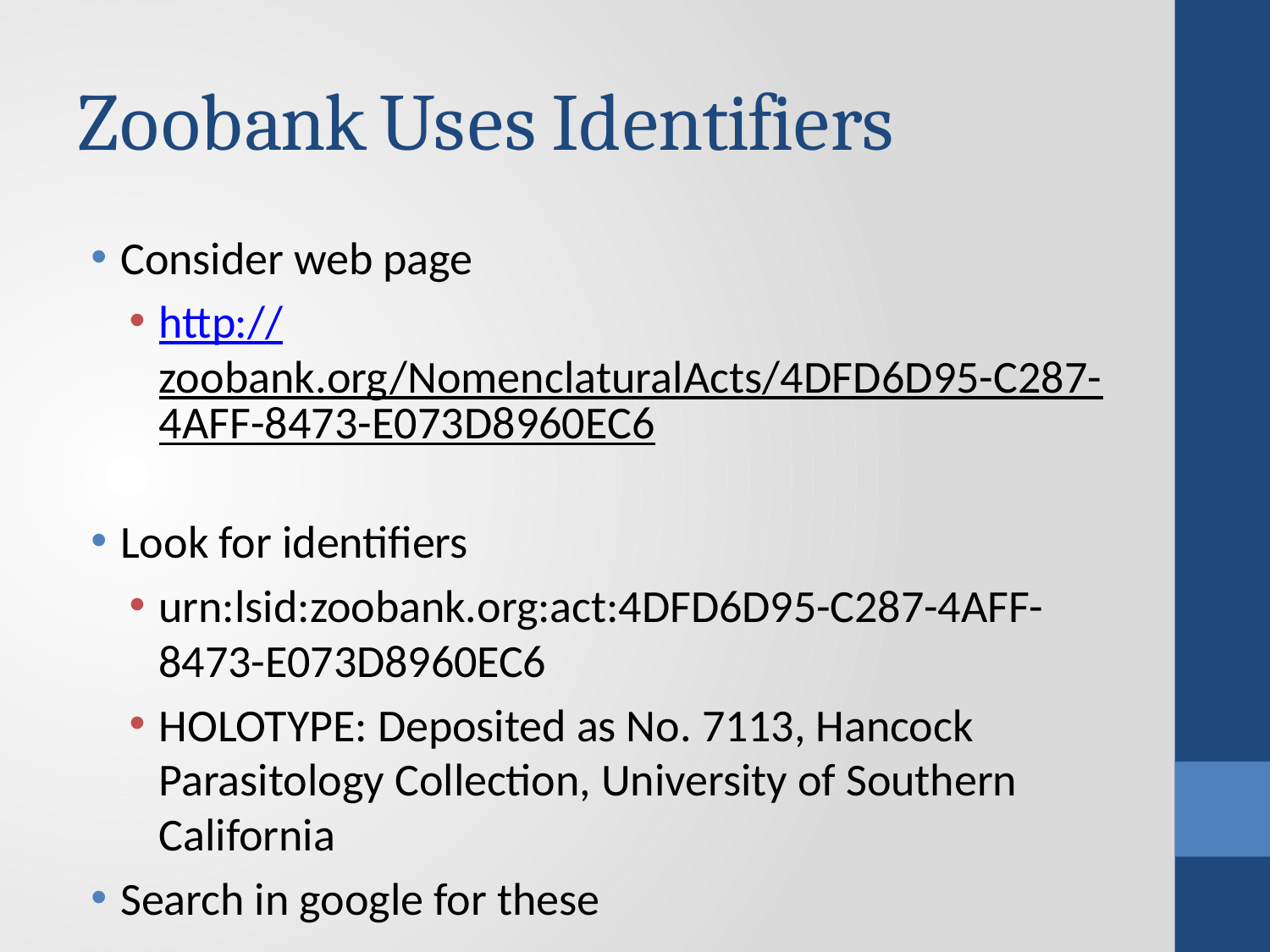

# Zoobank Uses Identifiers
Consider web page
http://zoobank.org/NomenclaturalActs/4DFD6D95-C287-4AFF-8473-E073D8960EC6
Look for identifiers
urn:lsid:zoobank.org:act:4DFD6D95-C287-4AFF-8473-E073D8960EC6
HOLOTYPE: Deposited as No. 7113, Hancock Parasitology Collection, University of Southern California
Search in google for these